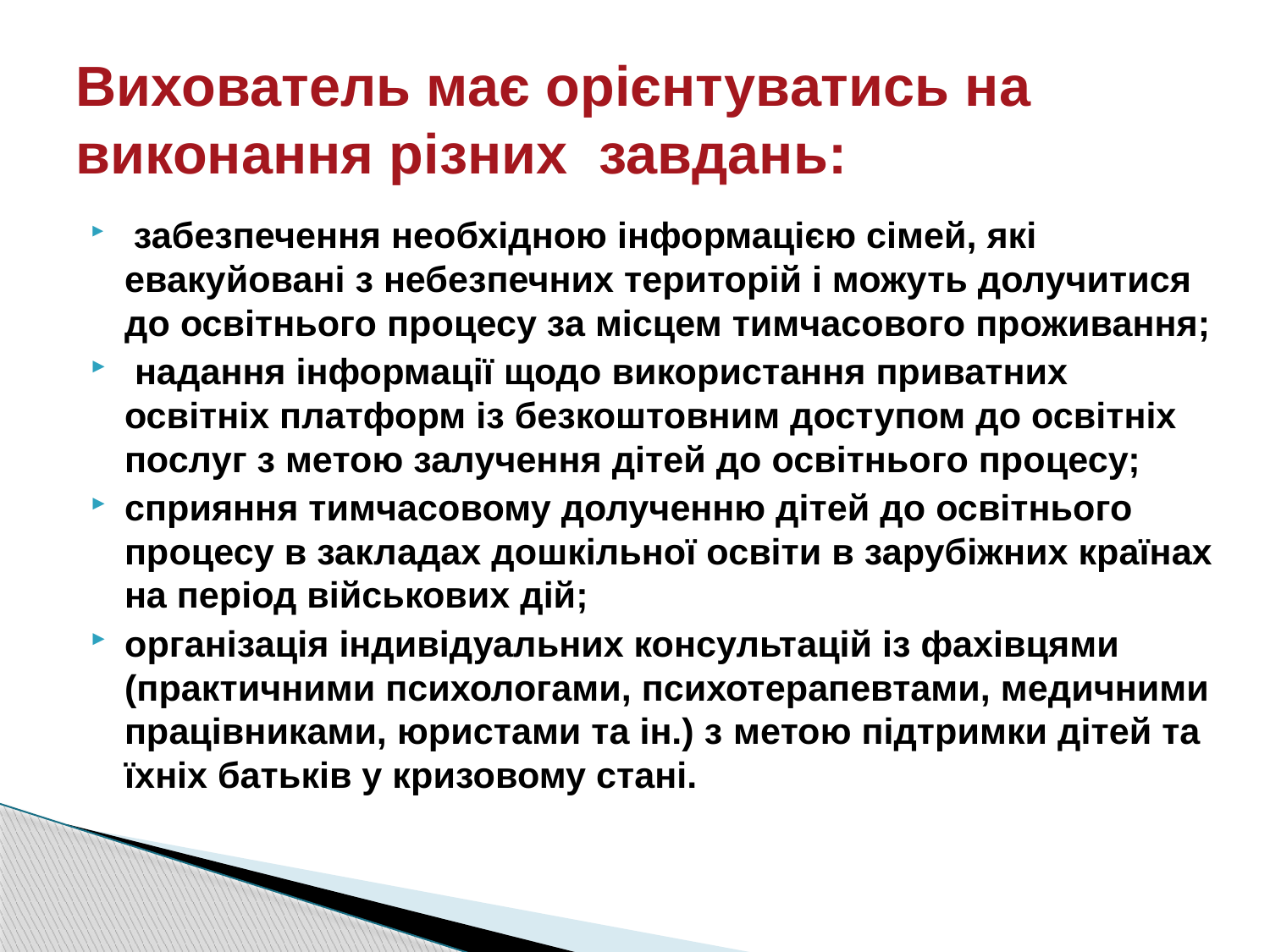

# Вихователь має орієнтуватись на виконання різних  завдань:
 забезпечення необхідною інформацією сімей, які евакуйовані з небезпечних територій і можуть долучитися до освітнього процесу за місцем тимчасового проживання;
 надання інформації щодо використання приватних
освітніх платформ із безкоштовним доступом до освітніх послуг з метою залучення дітей до освітнього процесу;
сприяння тимчасовому долученню дітей до освітнього
процесу в закладах дошкільної освіти в зарубіжних країнах на період військових дій;
організація індивідуальних консультацій із фахівцями (практичними психологами, психотерапевтами, медичними працівниками, юристами та ін.) з метою підтримки дітей та їхніх батьків у кризовому стані.